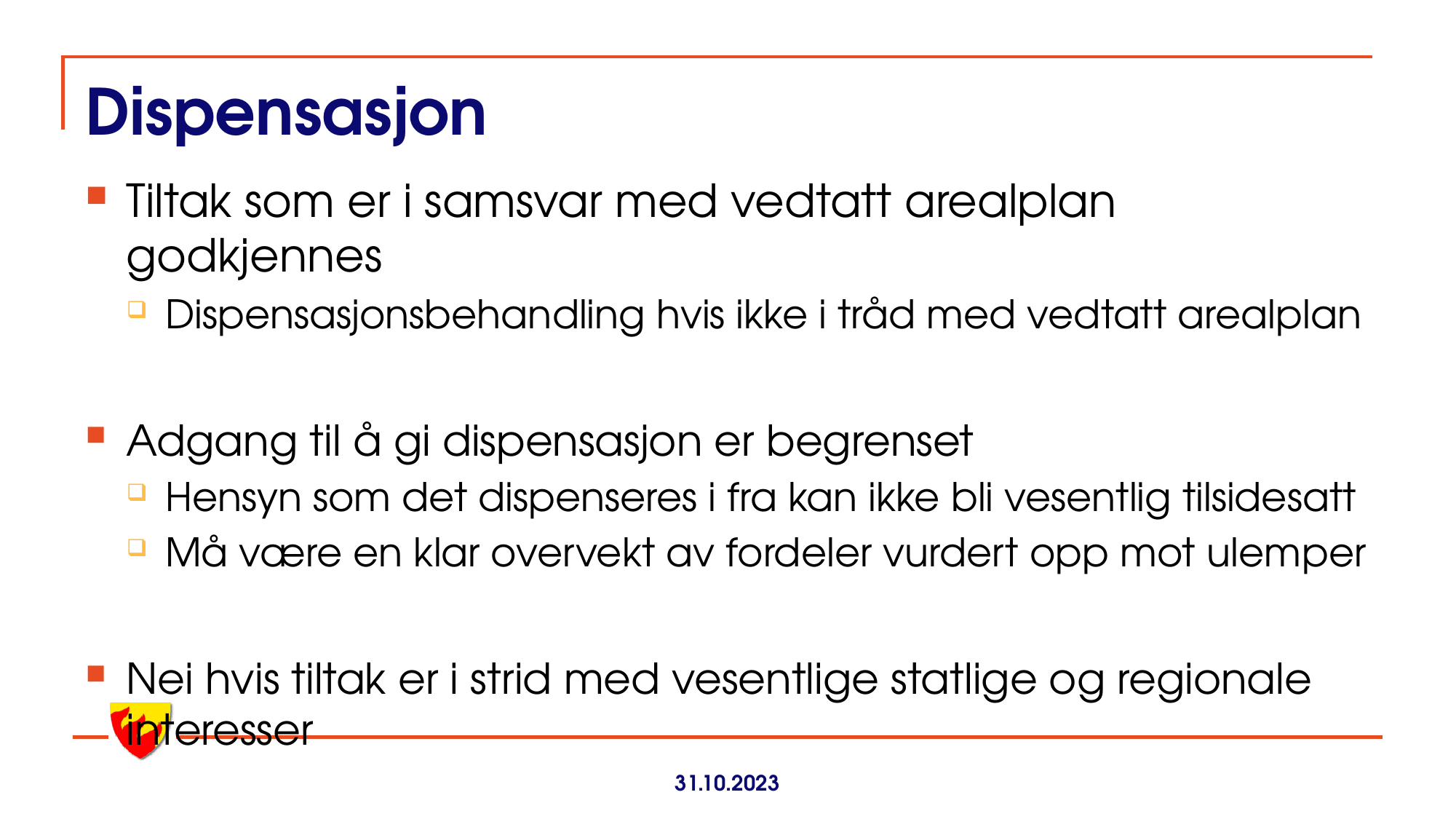

# Dispensasjon
Tiltak som er i samsvar med vedtatt arealplan godkjennes
Dispensasjonsbehandling hvis ikke i tråd med vedtatt arealplan

Adgang til å gi dispensasjon er begrenset
Hensyn som det dispenseres i fra kan ikke bli vesentlig tilsidesatt
Må være en klar overvekt av fordeler vurdert opp mot ulemper

Nei hvis tiltak er i strid med vesentlige statlige og regionale interesser

31.10.2023